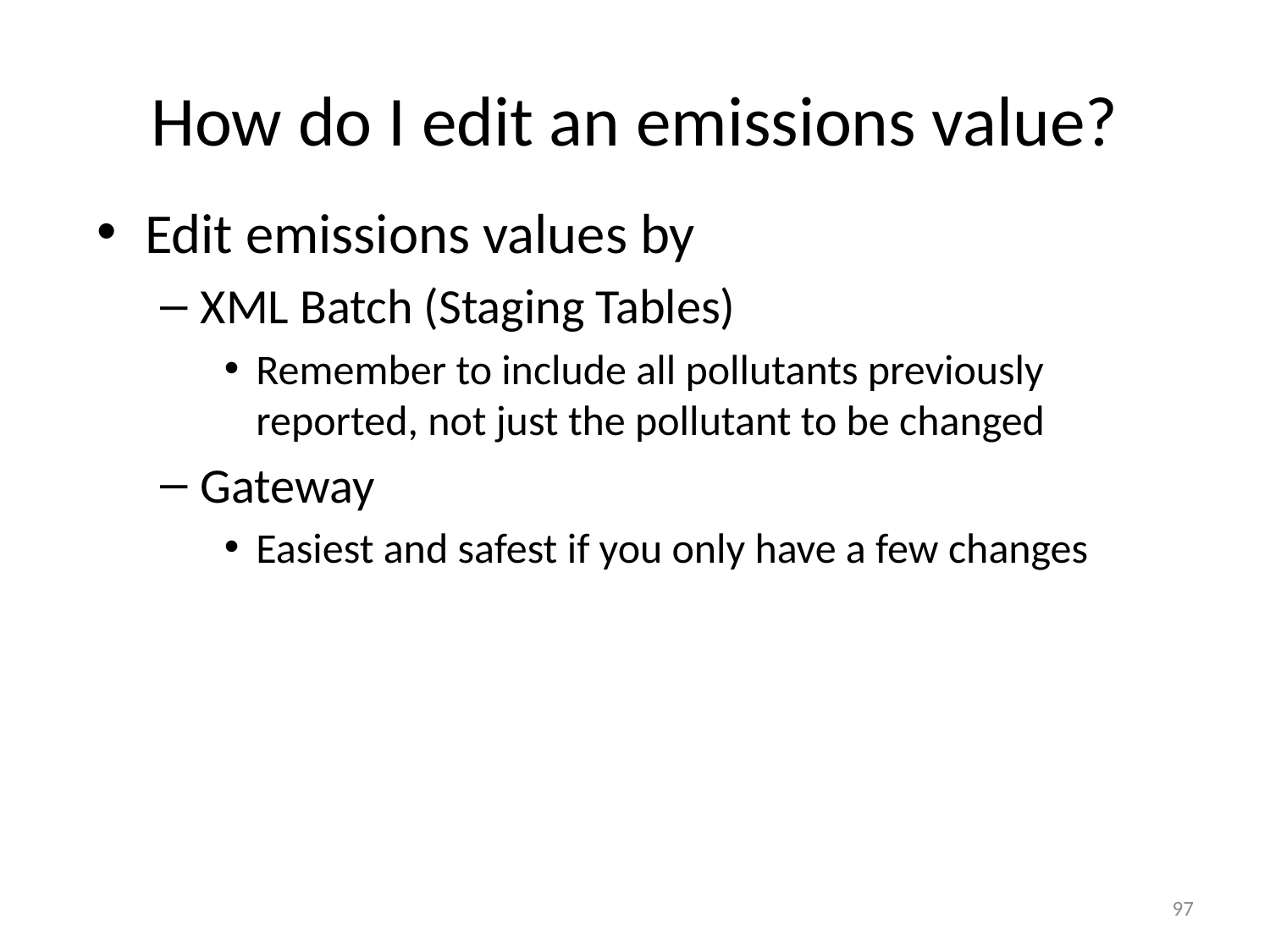

# How do I edit an emissions value?
Edit emissions values by
XML Batch (Staging Tables)
Remember to include all pollutants previously reported, not just the pollutant to be changed
Gateway
Easiest and safest if you only have a few changes
97